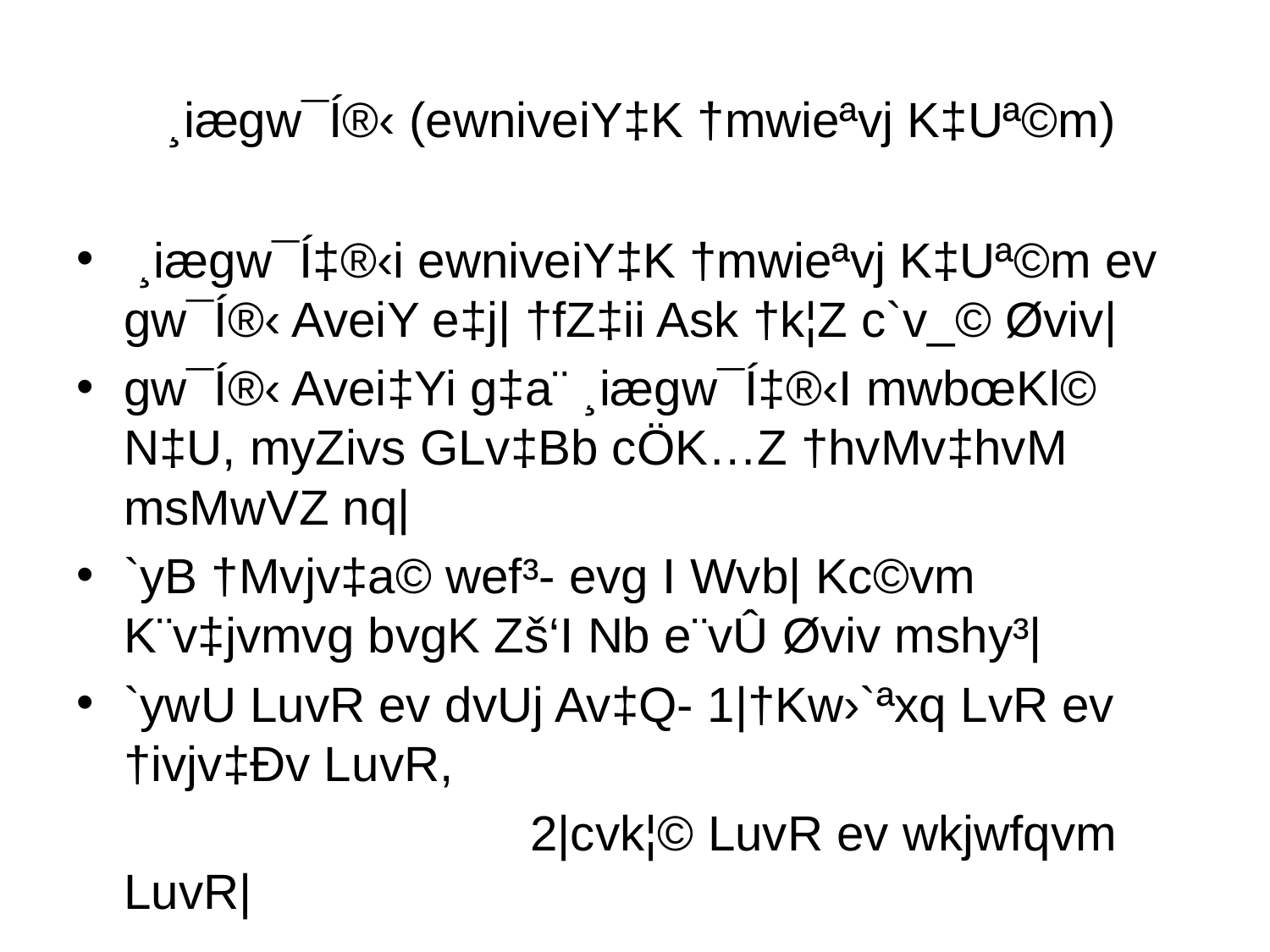

# ¸iægw¯Í®‹ (ewniveiY‡K †mwieªvj K‡Uª©m)
 ¸iægw¯Í‡®‹i ewniveiY‡K †mwieªvj K‡Uª©m ev gw¯Í®‹ AveiY e‡j| †fZ‡ii Ask †k¦Z c`v_© Øviv|
gw¯Í®‹ Avei‡Yi g‡a¨ ¸iægw¯Í‡®‹I mwbœKl© N‡U, myZivs GLv‡Bb cÖK…Z †hvMv‡hvM msMwVZ nq|
`yB †Mvjv‡a© wef³- evg I Wvb| Kc©vm K¨v‡jvmvg bvgK Zš‘I Nb e¨vÛ Øviv mshy³|
`ywU LuvR ev dvUj Av‡Q- 1|†Kw›`ªxq LvR ev †ivjv‡Ðv LuvR,
                                 2|cvk¦© LuvR ev wkjwfqvm LuvR|